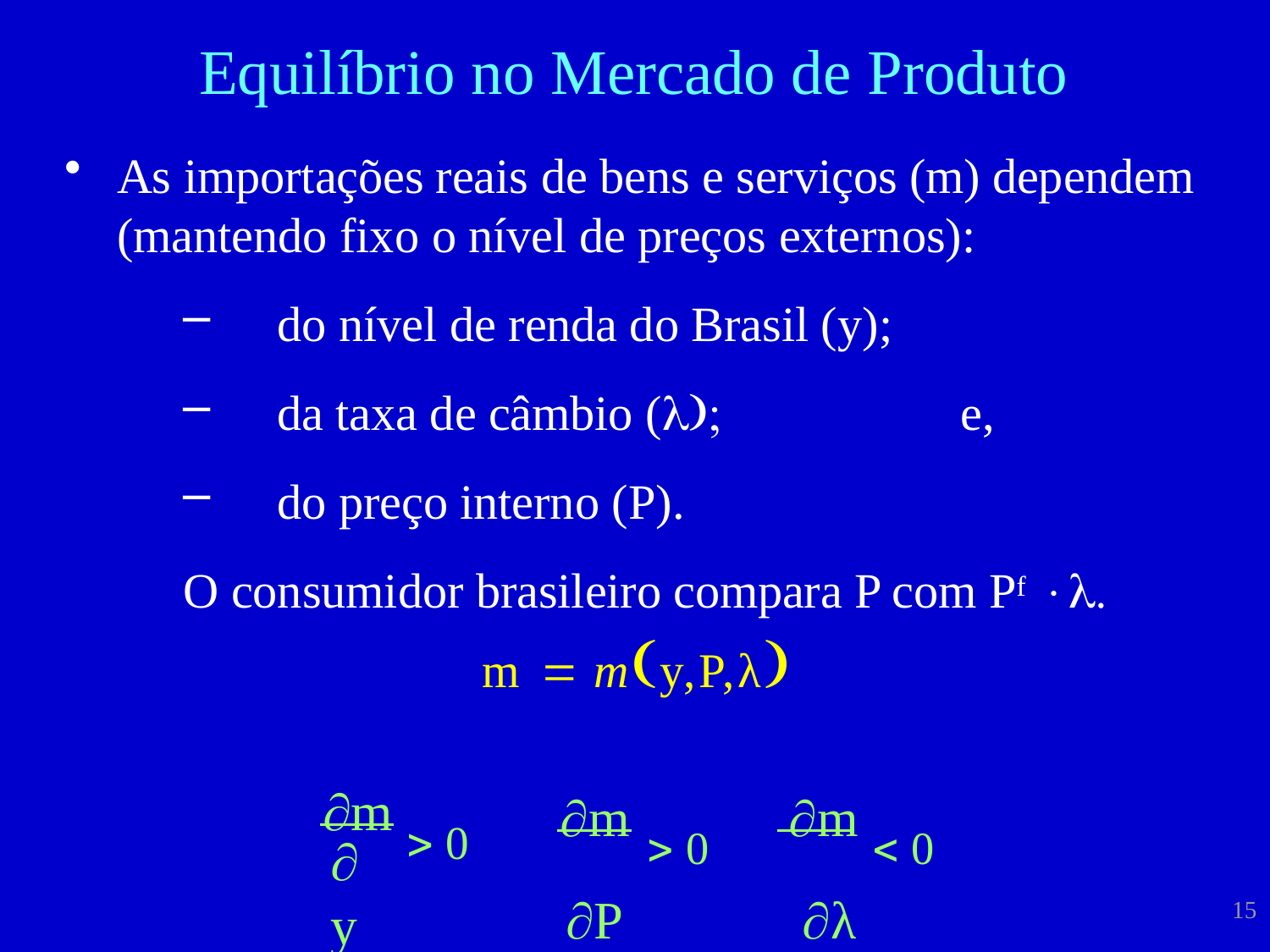

# Equilíbrio no Mercado de Produto
As importações reais de bens e serviços (m) dependem  (mantendo fixo o nível de preços externos):
do nível de renda do Brasil (y);
da taxa de câmbio (λ);	e,
do preço interno (P).
O consumidor brasileiro compara P com Pf ⋅λ.
m = m(y,P,λ)
∂m > 0	∂m < 0
∂P	∂λ
∂m > 0

∂y

15